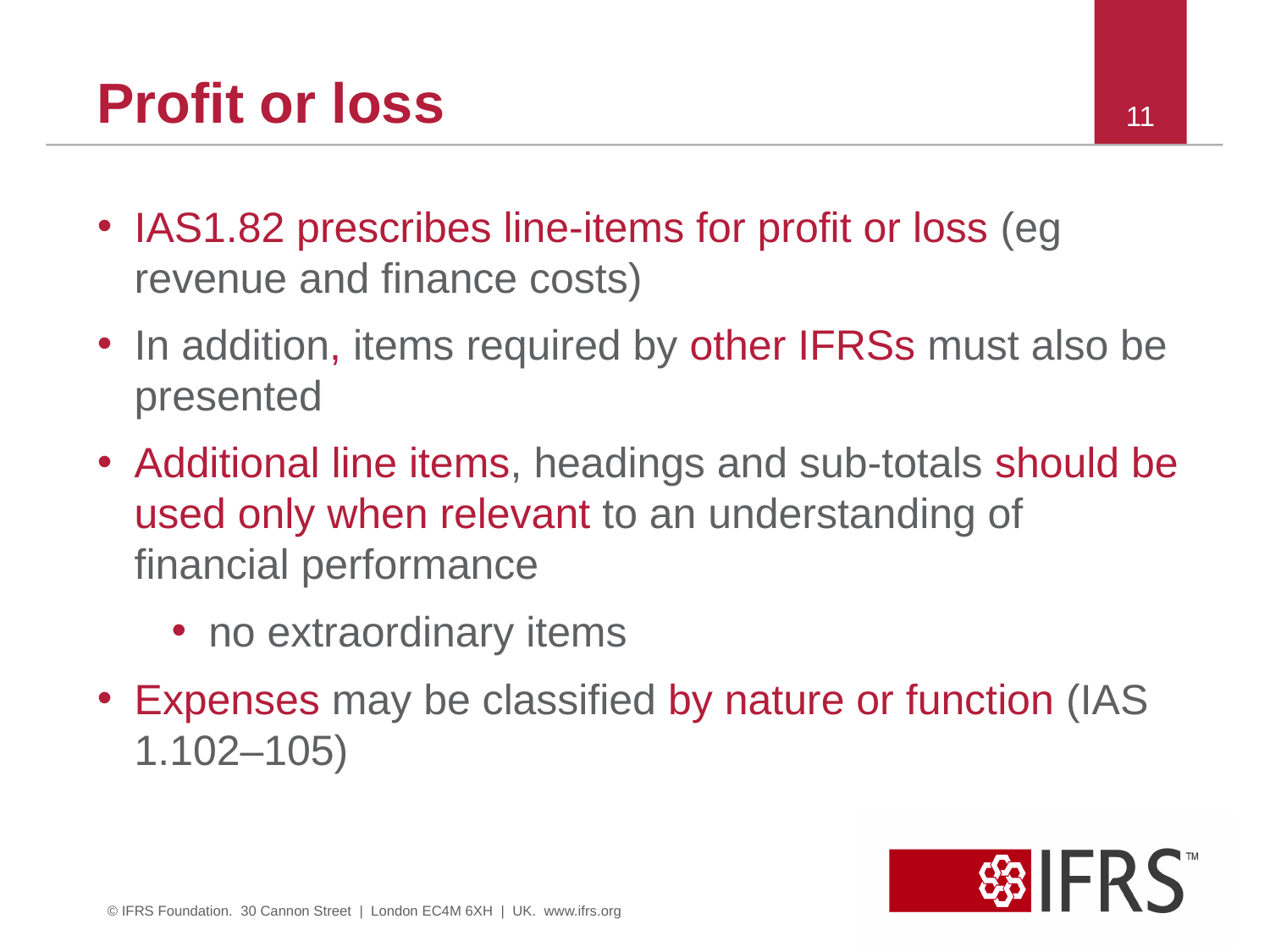

# Profit or loss
11
IAS1.82 prescribes line-items for profit or loss (eg revenue and finance costs)
In addition, items required by other IFRSs must also be presented
Additional line items, headings and sub-totals should be used only when relevant to an understanding of financial performance
no extraordinary items
Expenses may be classified by nature or function (IAS 1.102–105)

© IFRS Foundation.  30 Cannon Street  |  London EC4M 6XH  |  UK.  www.ifrs.org